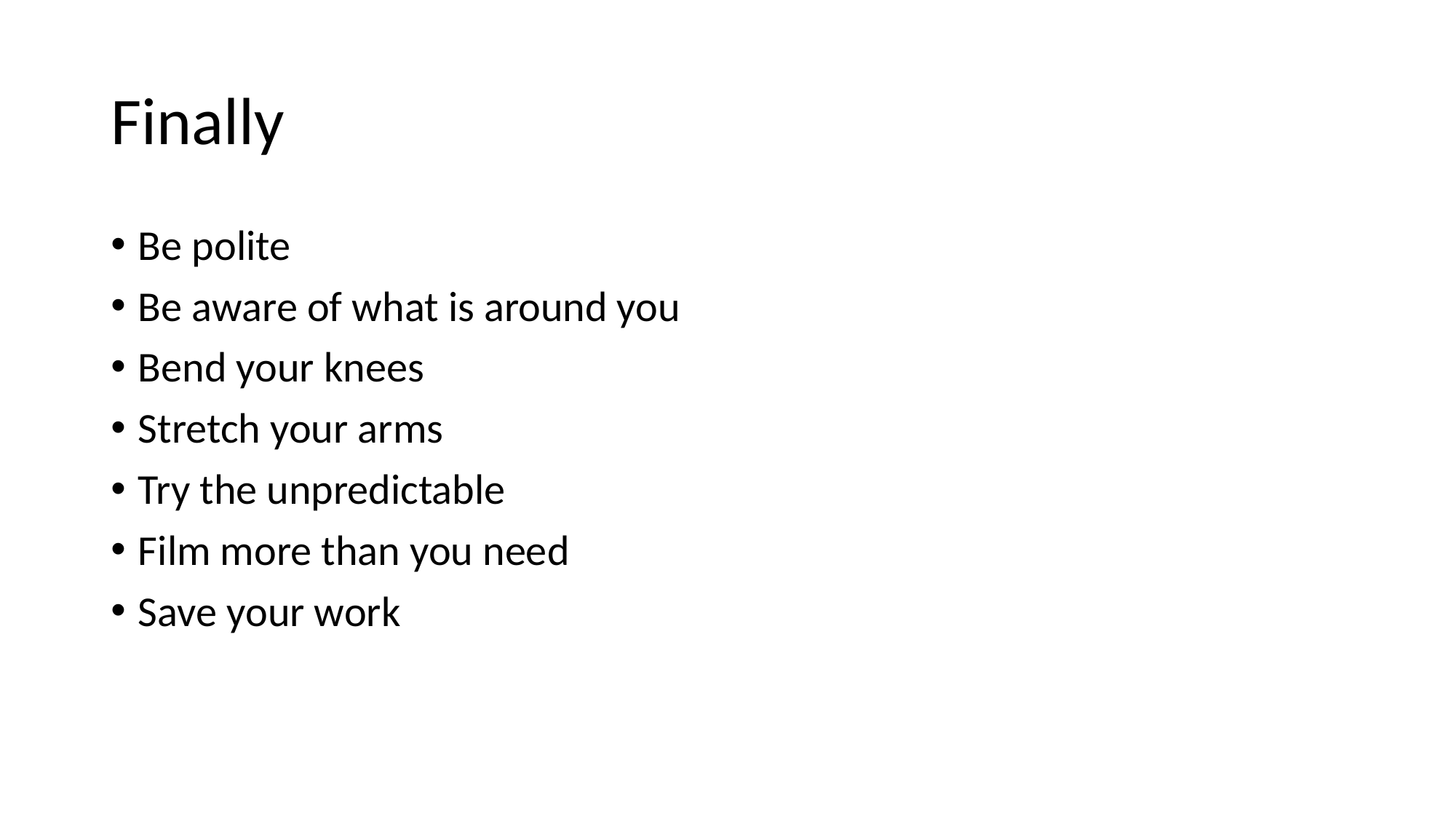

# Finally
Be polite
Be aware of what is around you
Bend your knees
Stretch your arms
Try the unpredictable
Film more than you need
Save your work